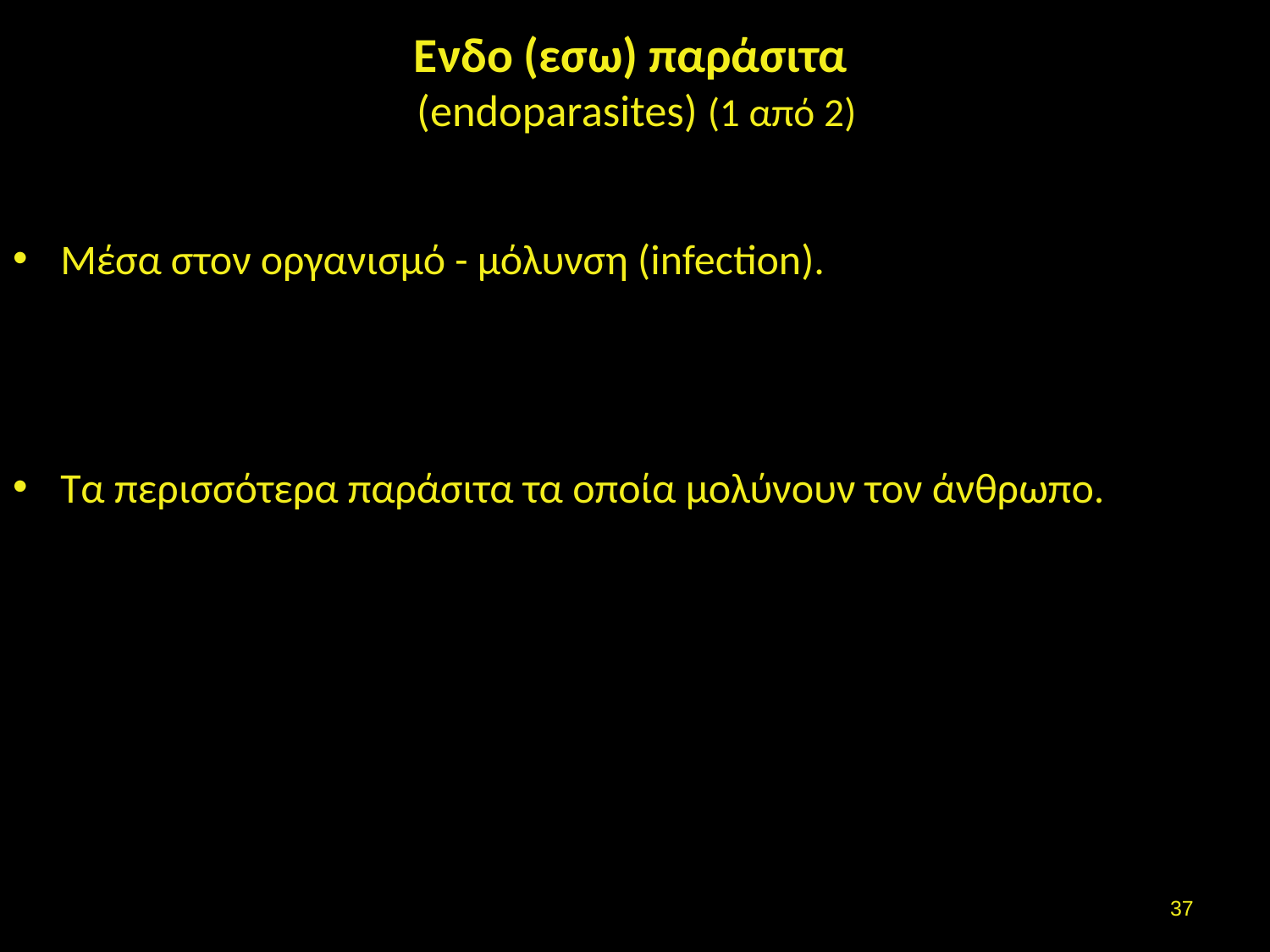

# Ενδο (εσω) παράσιτα (endoparasites) (1 από 2)
Μέσα στον οργανισμό - μόλυνση (infection).

Τα περισσότερα παράσιτα τα οποία μολύνουν τον άνθρωπο.

37